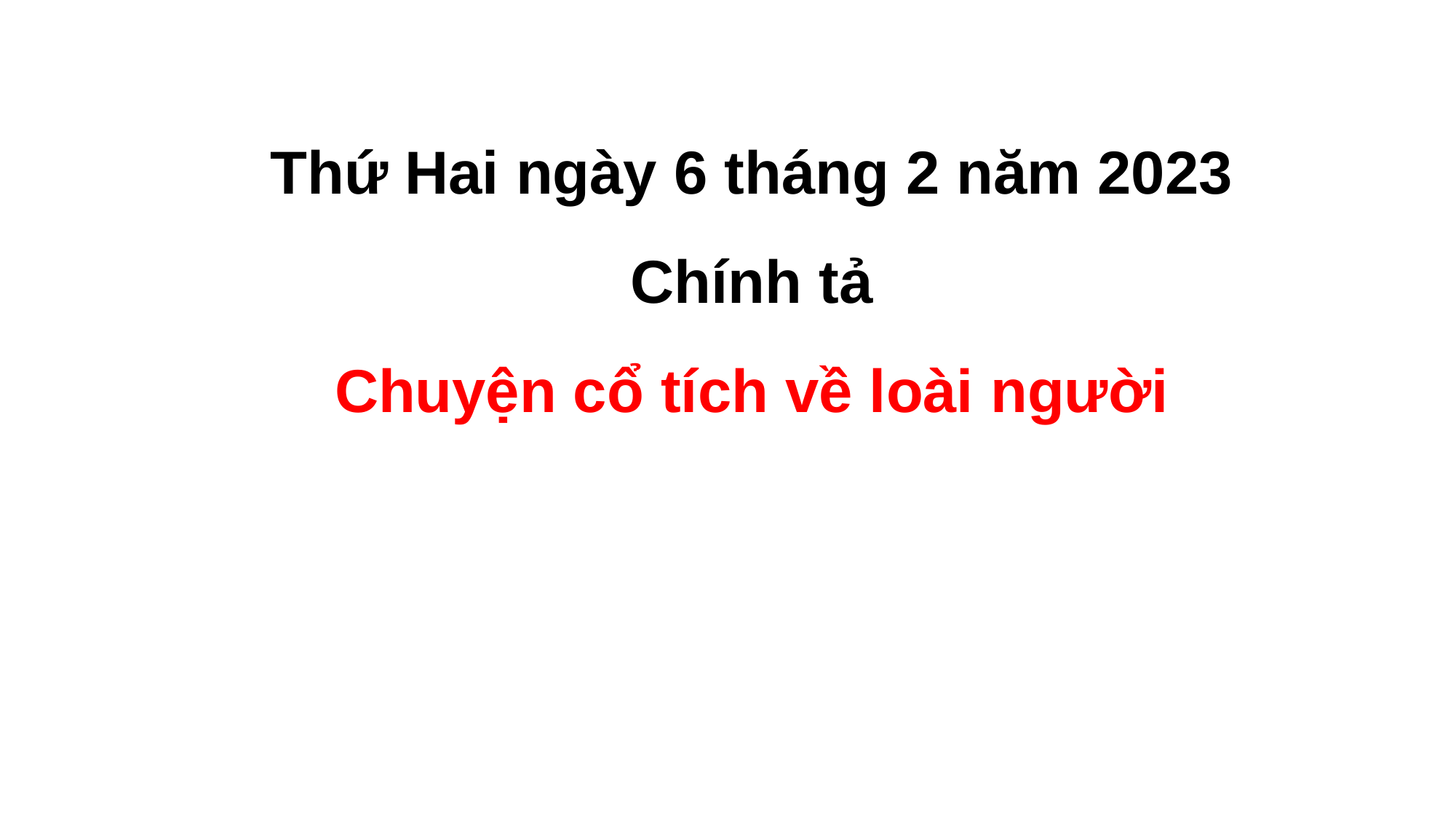

Thứ Hai ngày 6 tháng 2 năm 2023
Chính tả
Chuyện cổ tích về loài người